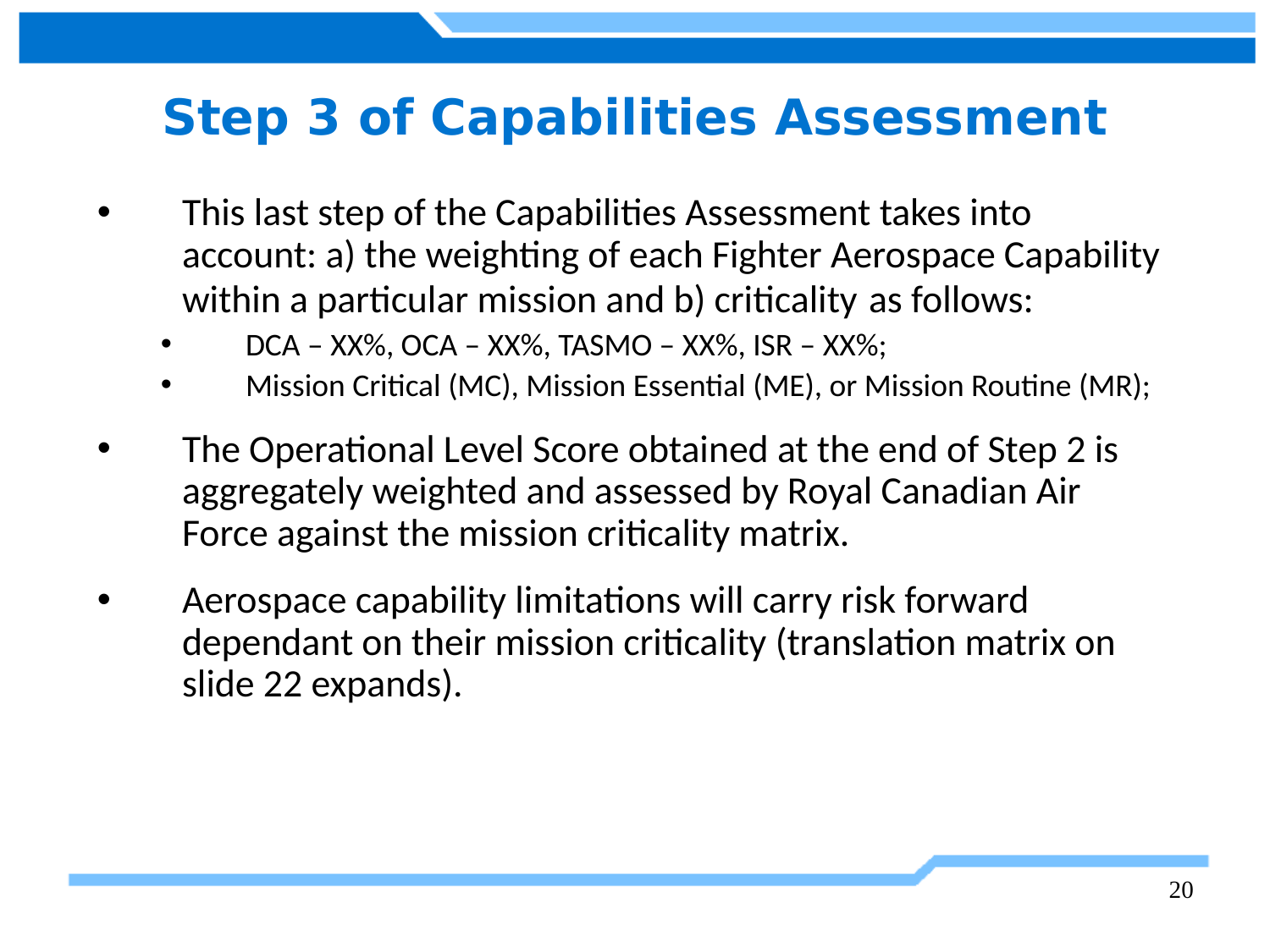

Step 3 of Capabilities Assessment
This last step of the Capabilities Assessment takes into account: a) the weighting of each Fighter Aerospace Capability within a particular mission and b) criticality as follows:
DCA – XX%, OCA – XX%, TASMO – XX%, ISR – XX%;
Mission Critical (MC), Mission Essential (ME), or Mission Routine (MR);

The Operational Level Score obtained at the end of Step 2 is aggregately weighted and assessed by Royal Canadian Air Force against the mission criticality matrix.

Aerospace capability limitations will carry risk forward dependant on their mission criticality (translation matrix on slide 22 expands).

20